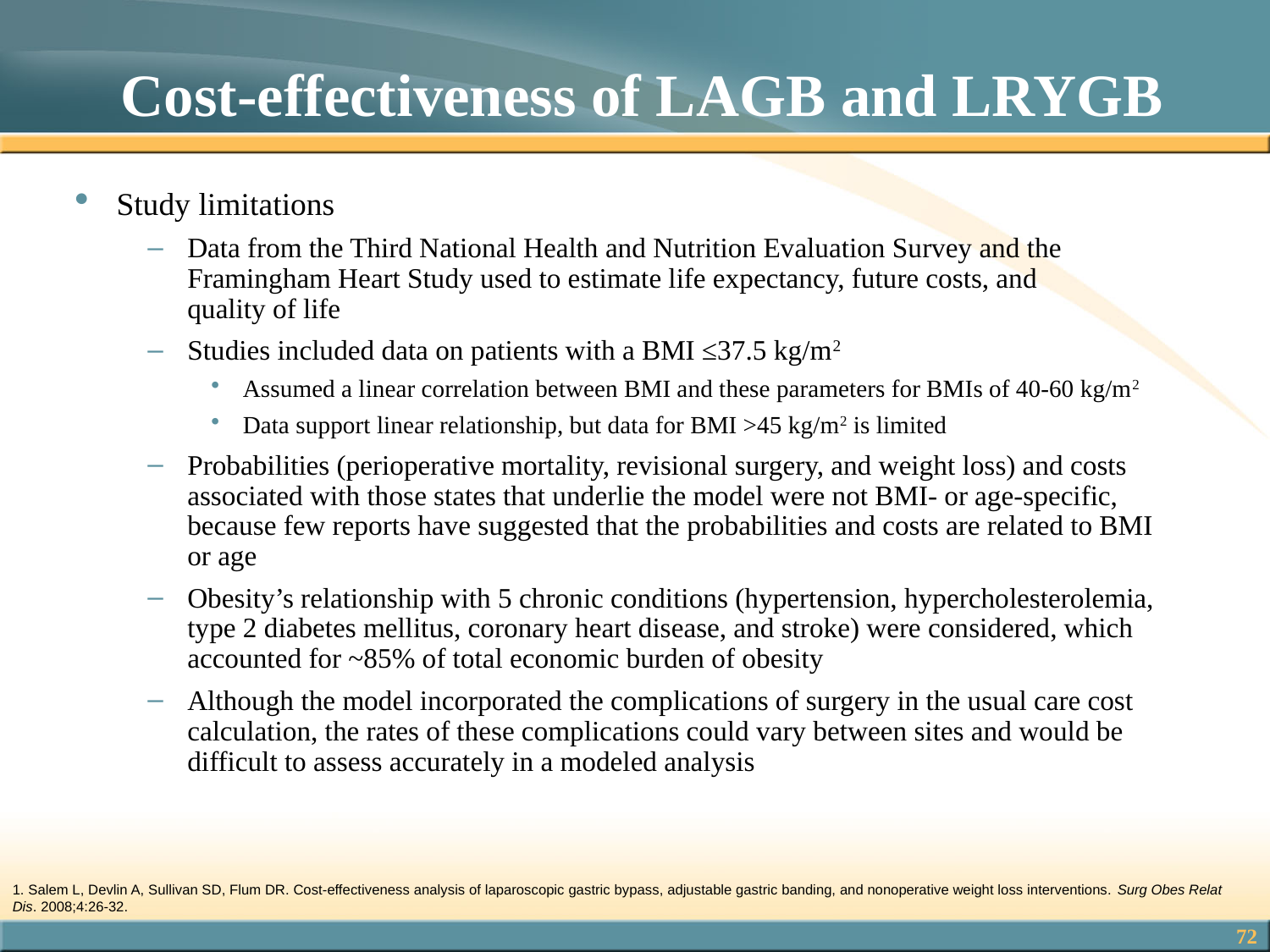

# Cost-effectiveness of LAGB and LRYGB
Study limitations
Data from the Third National Health and Nutrition Evaluation Survey and the Framingham Heart Study used to estimate life expectancy, future costs, and           quality of life
Studies included data on patients with a BMI ≤37.5 kg/m2
Assumed a linear correlation between BMI and these parameters for BMIs of 40-60 kg/m2
Data support linear relationship, but data for BMI >45 kg/m2 is limited
Probabilities (perioperative mortality, revisional surgery, and weight loss) and costs associated with those states that underlie the model were not BMI- or age-specific, because few reports have suggested that the probabilities and costs are related to BMI
or age
Obesity’s relationship with 5 chronic conditions (hypertension, hypercholesterolemia, type 2 diabetes mellitus, coronary heart disease, and stroke) were considered, which accounted for ~85% of total economic burden of obesity
Although the model incorporated the complications of surgery in the usual care cost calculation, the rates of these complications could vary between sites and would be difficult to assess accurately in a modeled analysis
1. Salem L, Devlin A, Sullivan SD, Flum DR. Cost-effectiveness analysis of laparoscopic gastric bypass, adjustable gastric banding, and nonoperative weight loss interventions. Surg Obes Relat Dis. 2008;4:26-32.